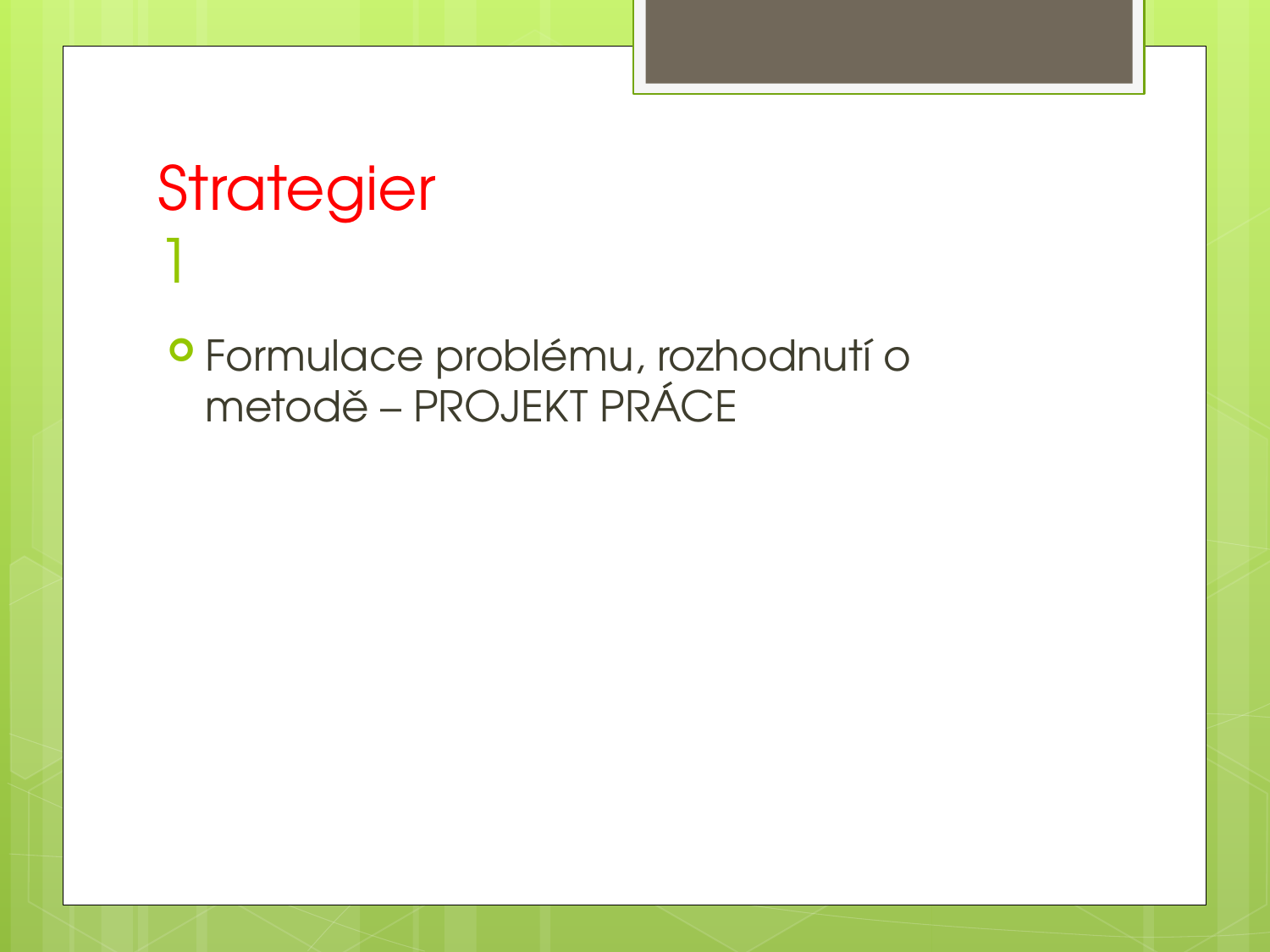

# Strategier 1
Formulace problému, rozhodnutí o metodě – PROJEKT PRÁCE